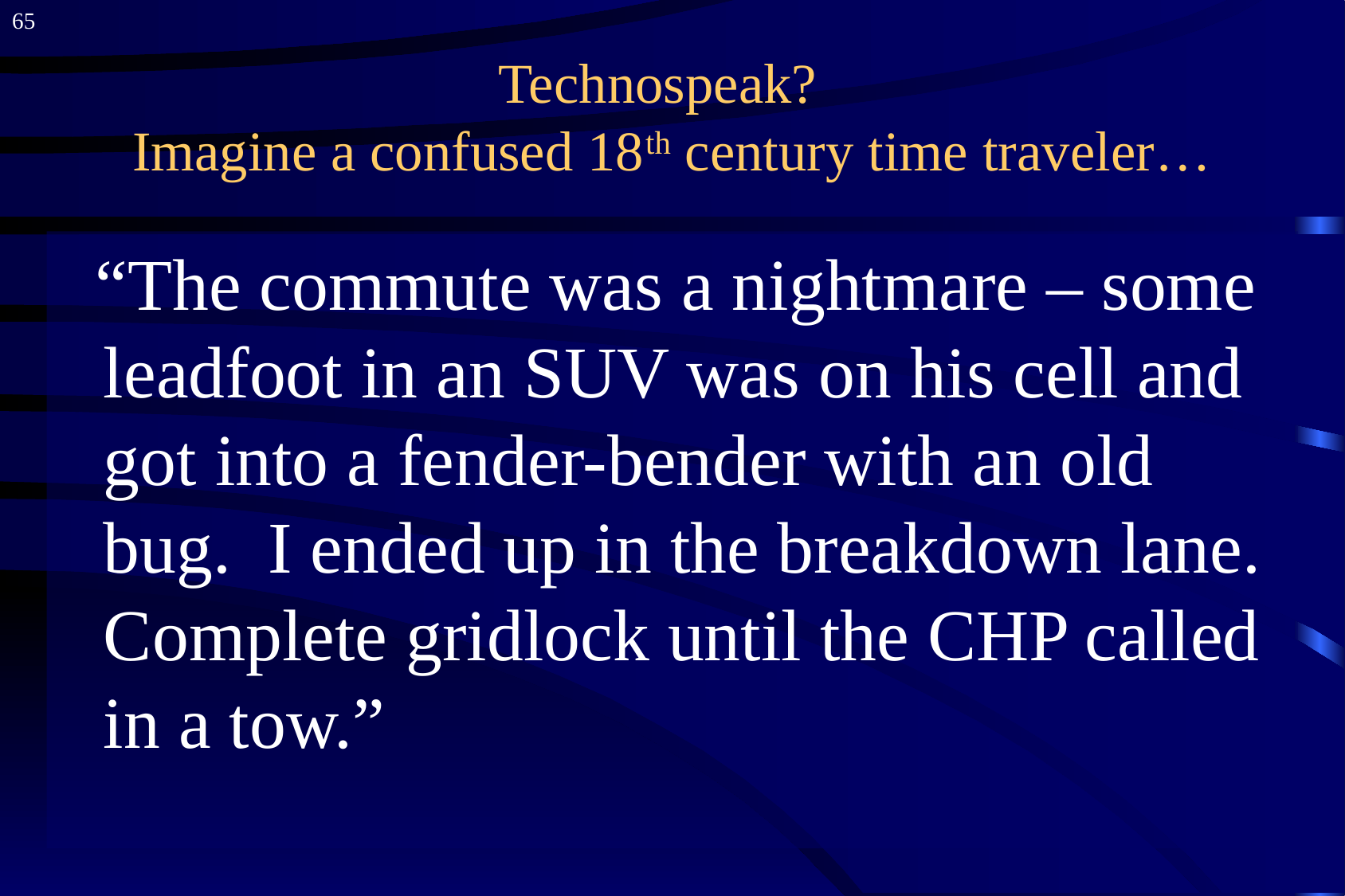

65
# Technospeak? Imagine a confused 18th century time traveler…
  “The commute was a nightmare – some leadfoot in an SUV was on his cell and got into a fender-bender with an old bug.  I ended up in the breakdown lane.  Complete gridlock until the CHP called in a tow.”